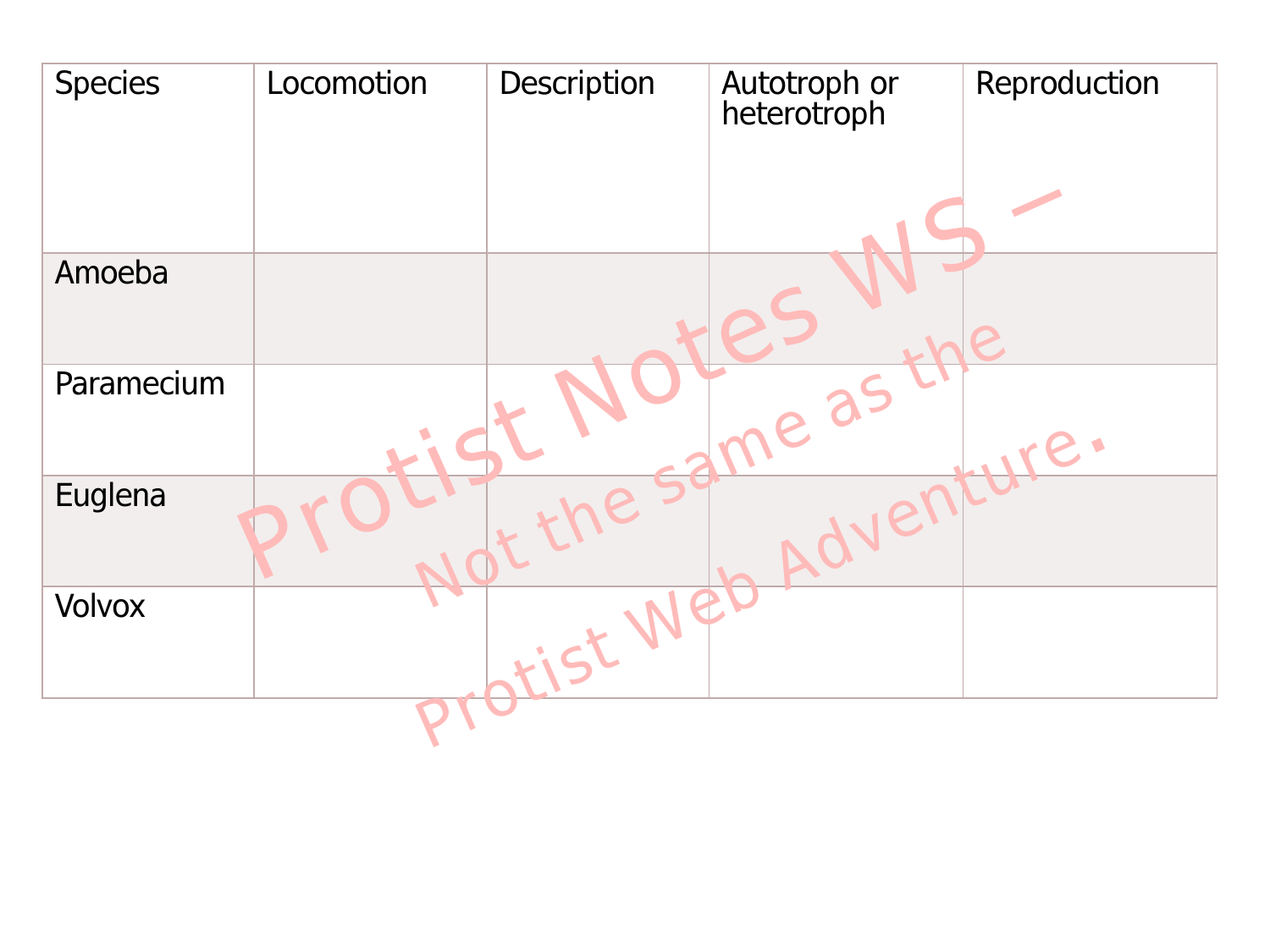

| Species | Locomotion | Description | Autotroph or heterotroph | Reproduction |
| --- | --- | --- | --- | --- |
| Amoeba |  |  |  |  |
| Paramecium |  |  |  |  |
| Euglena |  |  |  |  |
| Volvox |  |  |  |  |
Protist Notes WS –
Not the same as the
Protist Web Adventure.